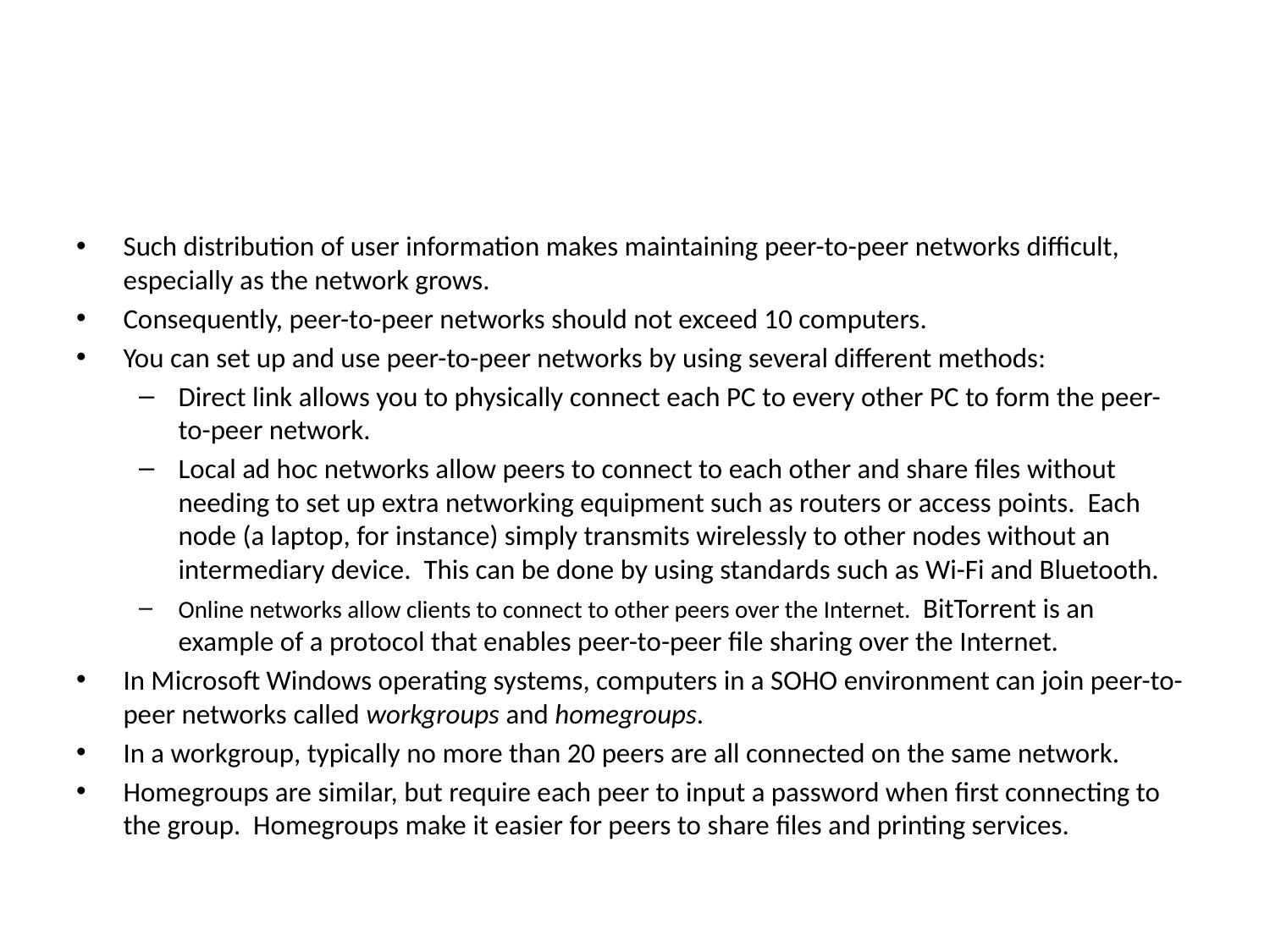

#
Such distribution of user information makes maintaining peer-to-peer networks difficult, especially as the network grows.
Consequently, peer-to-peer networks should not exceed 10 computers.
You can set up and use peer-to-peer networks by using several different methods:
Direct link allows you to physically connect each PC to every other PC to form the peer-to-peer network.
Local ad hoc networks allow peers to connect to each other and share files without needing to set up extra networking equipment such as routers or access points.  Each node (a laptop, for instance) simply transmits wirelessly to other nodes without an intermediary device.  This can be done by using standards such as Wi-Fi and Bluetooth.
Online networks allow clients to connect to other peers over the Internet.  BitTorrent is an example of a protocol that enables peer-to-peer file sharing over the Internet.
In Microsoft Windows operating systems, computers in a SOHO environment can join peer-to-peer networks called workgroups and homegroups.
In a workgroup, typically no more than 20 peers are all connected on the same network.
Homegroups are similar, but require each peer to input a password when first connecting to the group.  Homegroups make it easier for peers to share files and printing services.